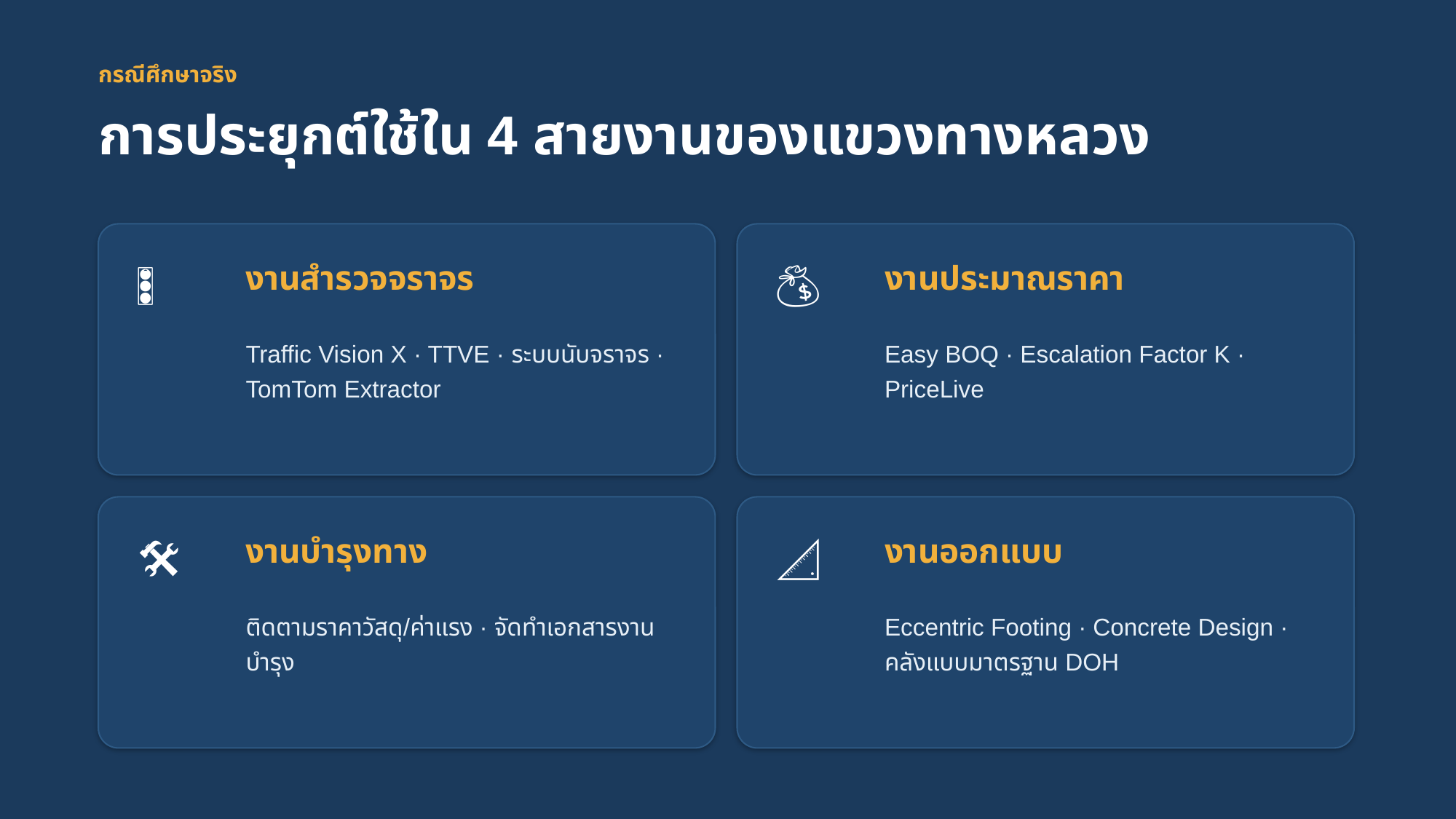

กรณีศึกษาจริง
การประยุกต์ใช้ใน 4 สายงานของแขวงทางหลวง

🚦
💰
งานสำรวจจราจร
งานประมาณราคา
Traffic Vision X · TTVE · ระบบนับจราจร · TomTom Extractor
Easy BOQ · Escalation Factor K · PriceLive

🛠️
📐
งานบำรุงทาง
งานออกแบบ
ติดตามราคาวัสดุ/ค่าแรง · จัดทำเอกสารงานบำรุง
Eccentric Footing · Concrete Design · คลังแบบมาตรฐาน DOH